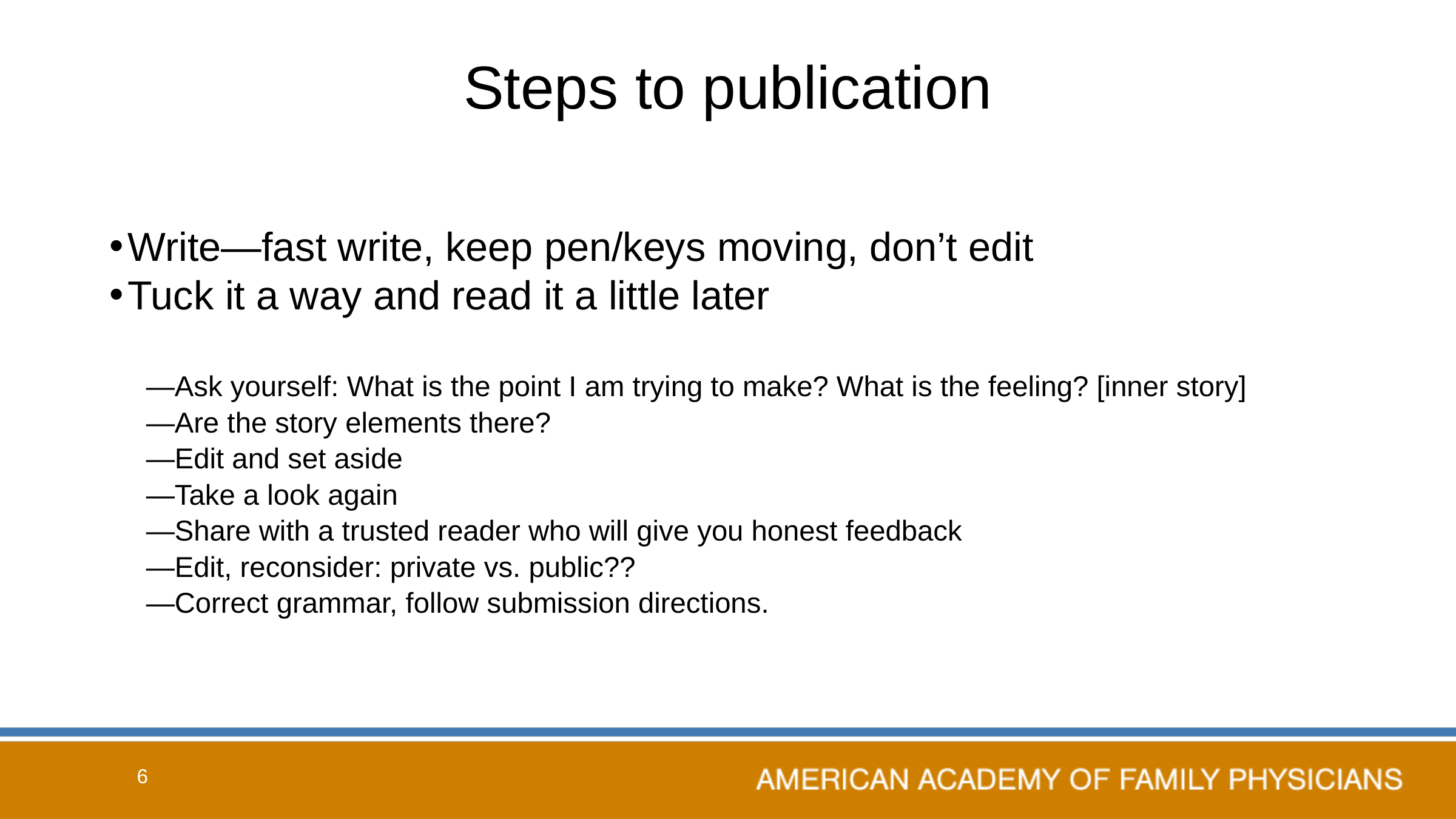

# Steps to publication
Write—fast write, keep pen/keys moving, don’t edit
Tuck it a way and read it a little later

—Ask yourself: What is the point I am trying to make? What is the feeling? [inner story]
—Are the story elements there?
—Edit and set aside
—Take a look again
—Share with a trusted reader who will give you honest feedback
—Edit, reconsider: private vs. public??
—Correct grammar, follow submission directions.

6